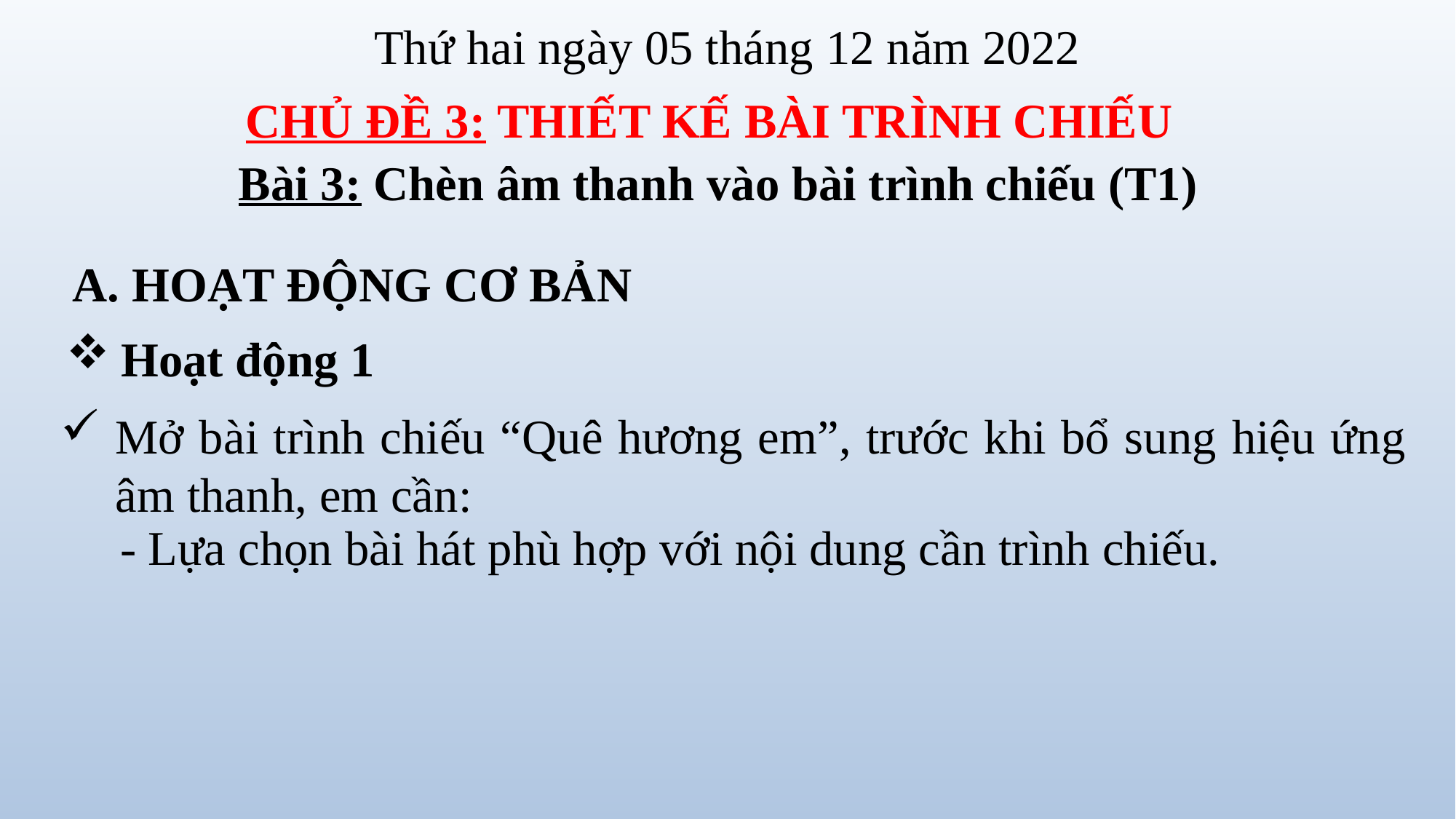

Thứ hai ngày 05 tháng 12 năm 2022
CHỦ ĐỀ 3: THIẾT KẾ BÀI TRÌNH CHIẾU
Bài 3: Chèn âm thanh vào bài trình chiếu (T1)
A. HOẠT ĐỘNG CƠ BẢN
Hoạt động 1
Mở bài trình chiếu “Quê hương em”, trước khi bổ sung hiệu ứng âm thanh, em cần:
- Lựa chọn bài hát phù hợp với nội dung cần trình chiếu.